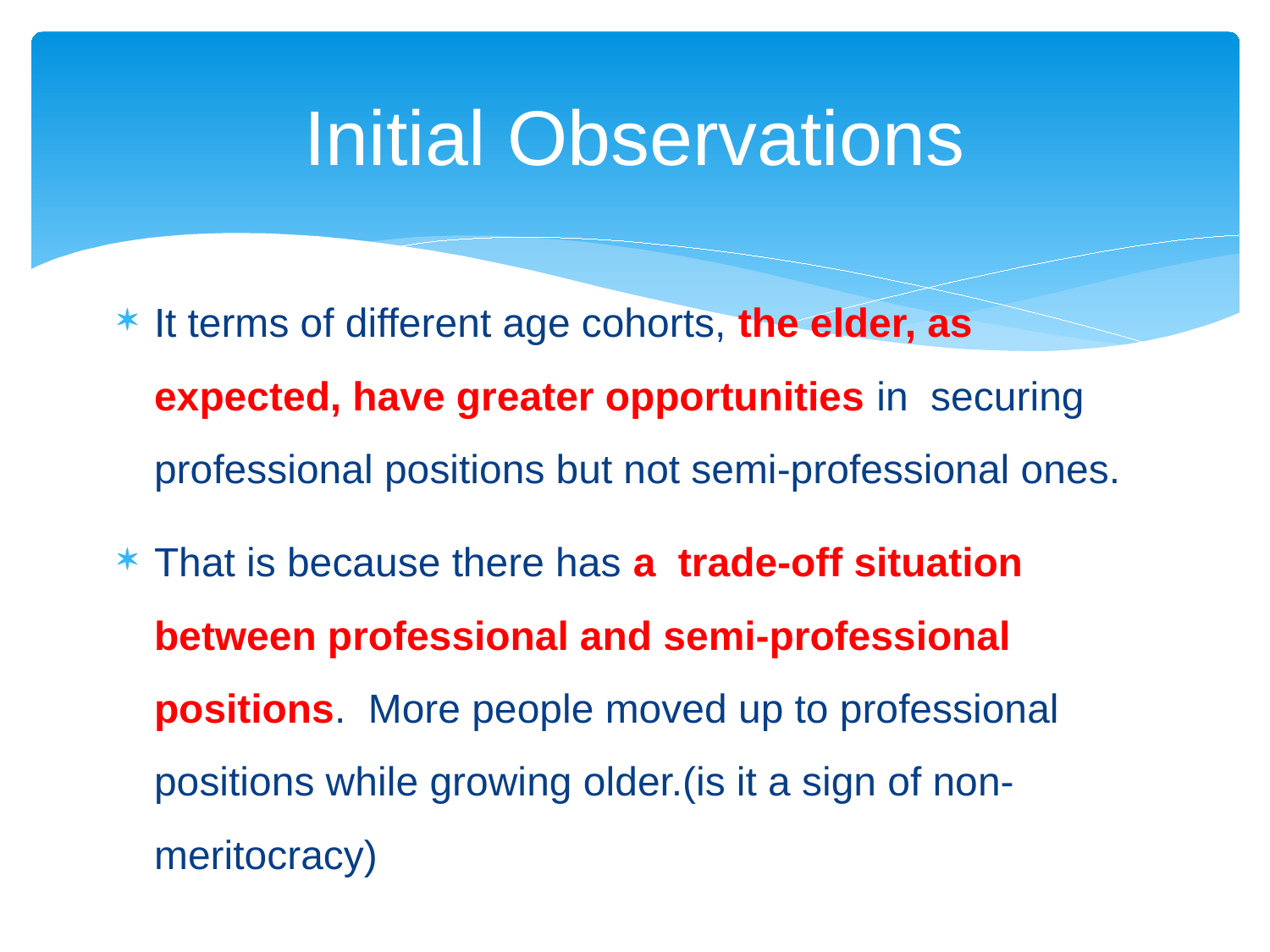

# Initial Observations
It terms of different age cohorts, the elder, as expected, have greater opportunities in  securing professional positions but not semi-professional ones.
That is because there has a  trade-off situation between professional and semi-professional positions.  More people moved up to professional positions while growing older.(is it a sign of non-meritocracy)